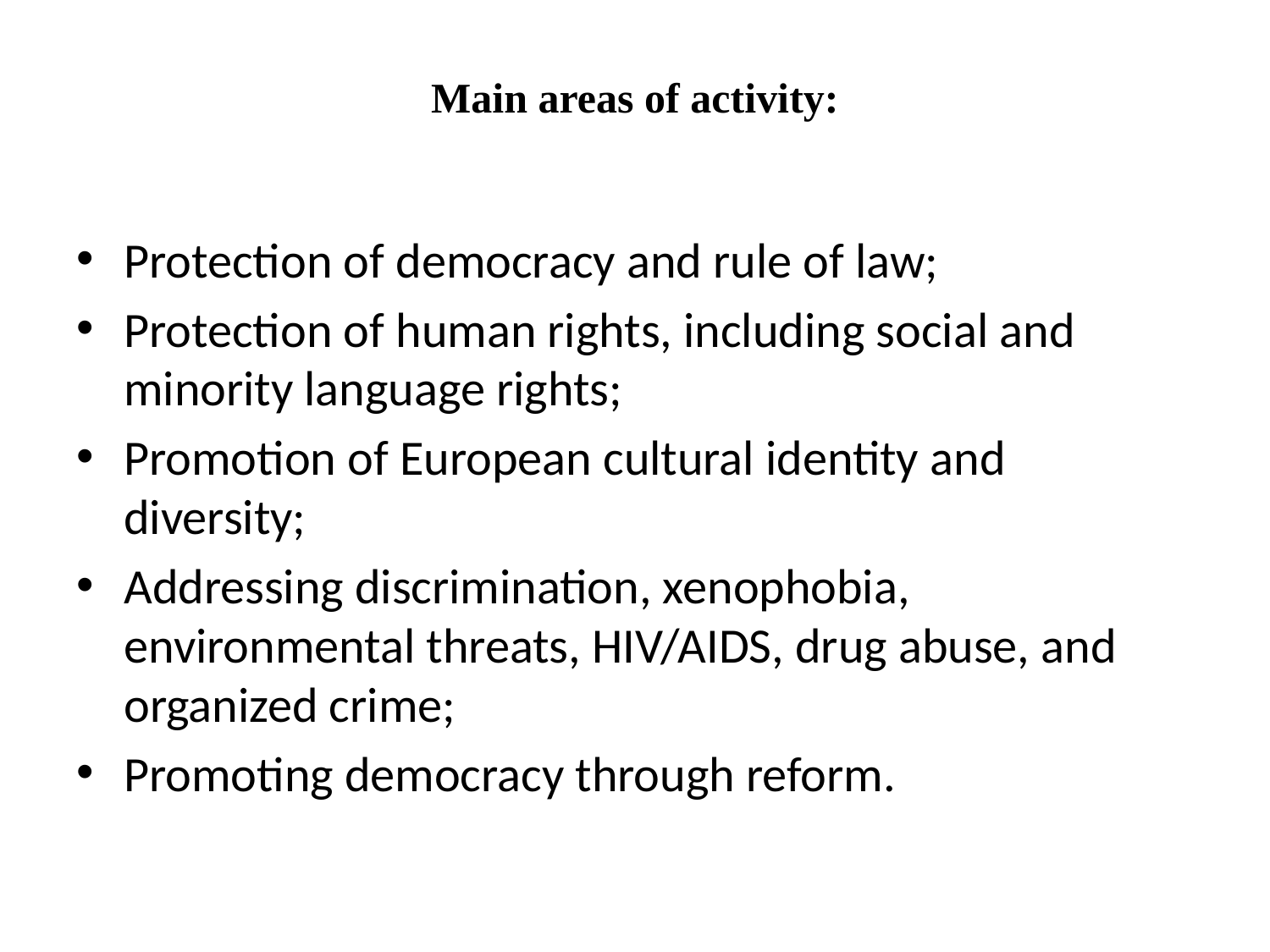

# Main areas of activity:
Protection of democracy and rule of law;
Protection of human rights, including social and minority language rights;
Promotion of European cultural identity and diversity;
Addressing discrimination, xenophobia, environmental threats, HIV/AIDS, drug abuse, and organized crime;
Promoting democracy through reform.